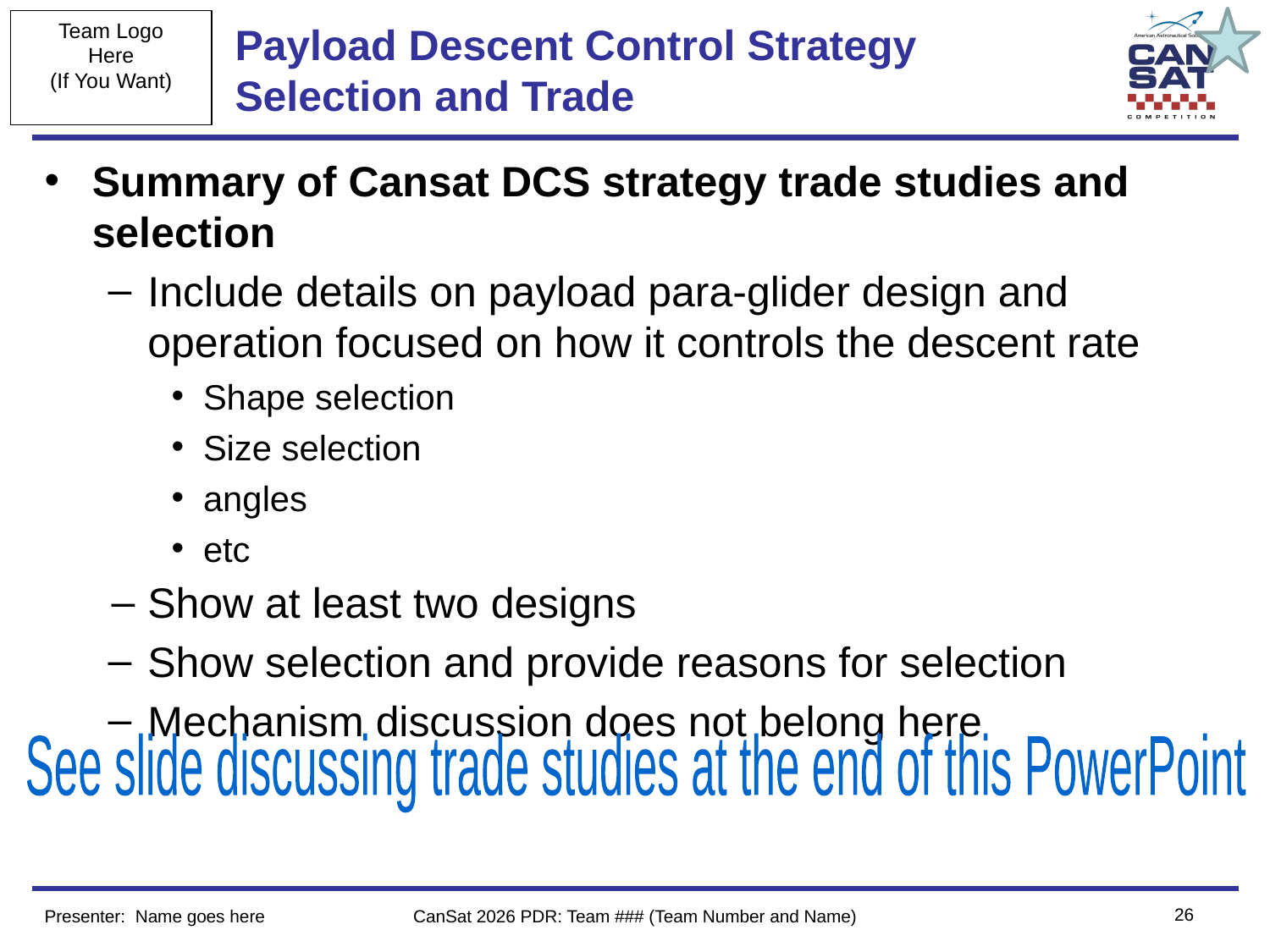

# Payload Descent Control Strategy Selection and Trade
Summary of Cansat DCS strategy trade studies and selection
Include details on payload para-glider design and operation focused on how it controls the descent rate
Shape selection
Size selection
angles
etc
Show at least two designs
Show selection and provide reasons for selection
Mechanism discussion does not belong here

See slide discussing trade studies at the end of this PowerPoint
26
Presenter:  Name goes here
CanSat 2026 PDR: Team ### (Team Number and Name)